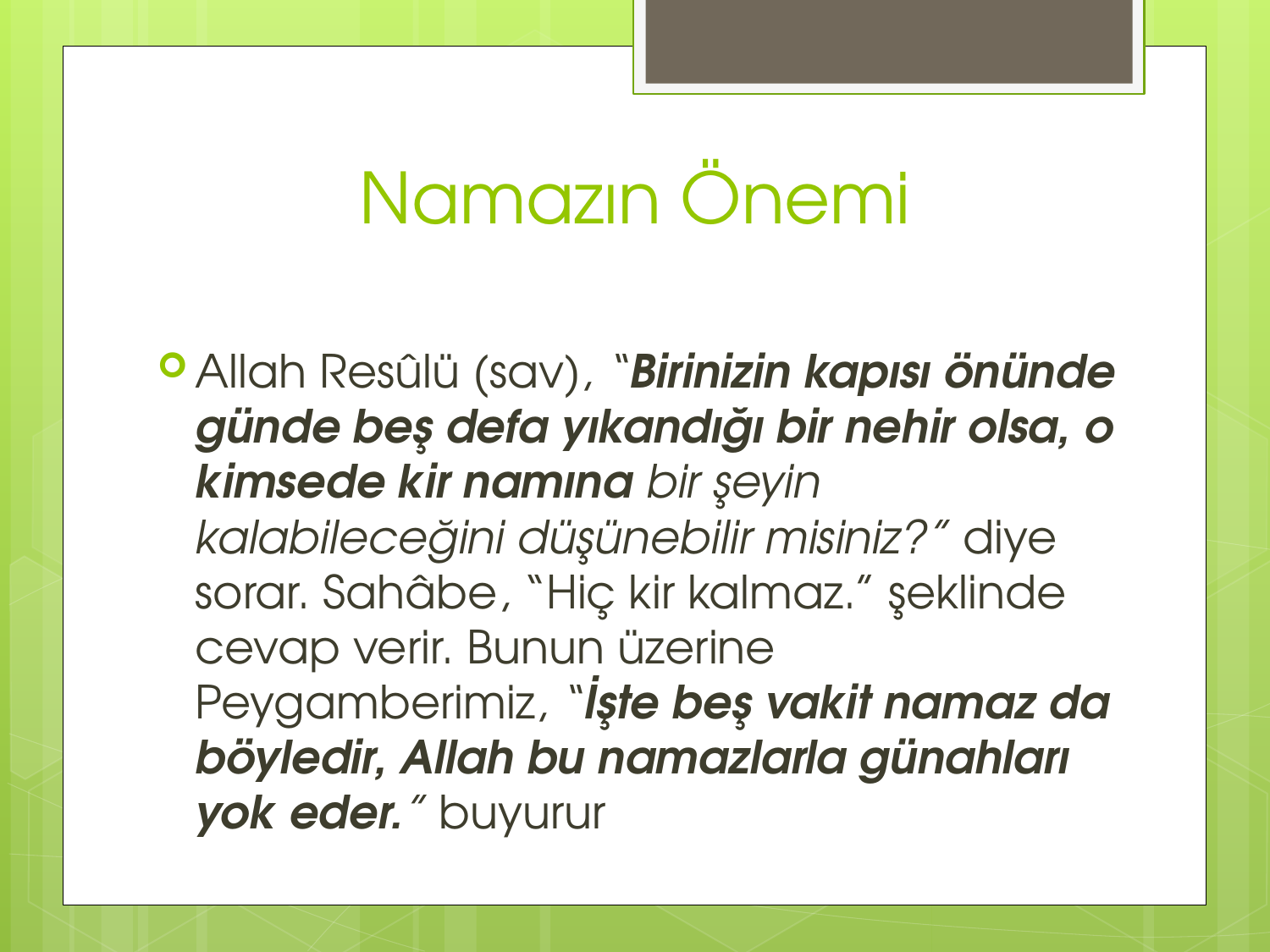

# Namazın Önemi

Allah Resûlü (sav), “Birinizin kapısı önünde günde beş defa yıkandığı bir nehir olsa, o kimsede kir namına bir şeyin kalabileceğini düşünebilir misiniz?” diye sorar. Sahâbe, “Hiç kir kalmaz.” şeklinde cevap verir. Bunun üzerine Peygamberimiz, “İşte beş vakit namaz da böyledir, Allah bu namazlarla günahları yok eder.” buyurur